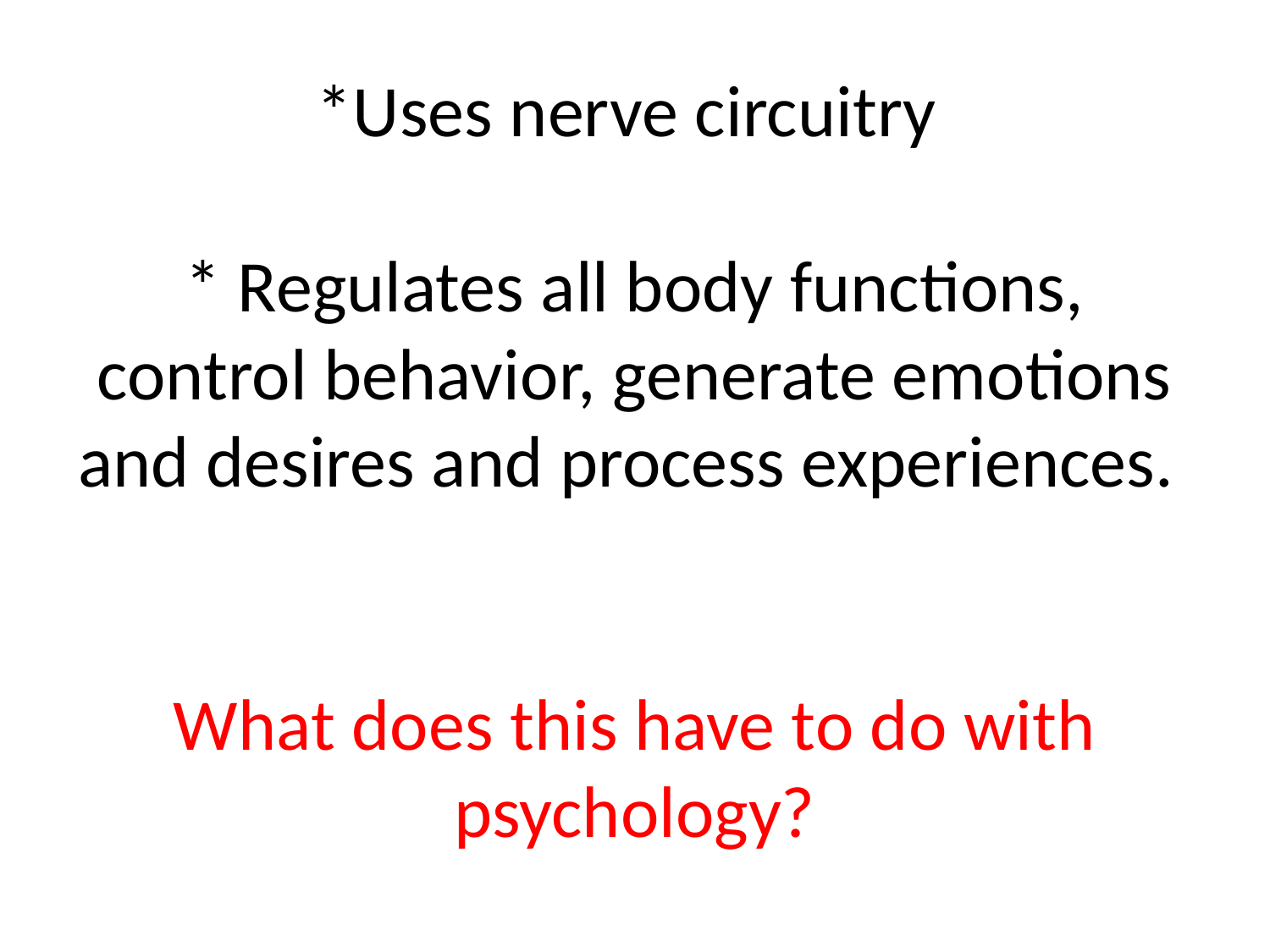

# *Uses nerve circuitry * Regulates all body functions, control behavior, generate emotions and desires and process experiences. What does this have to do with psychology?